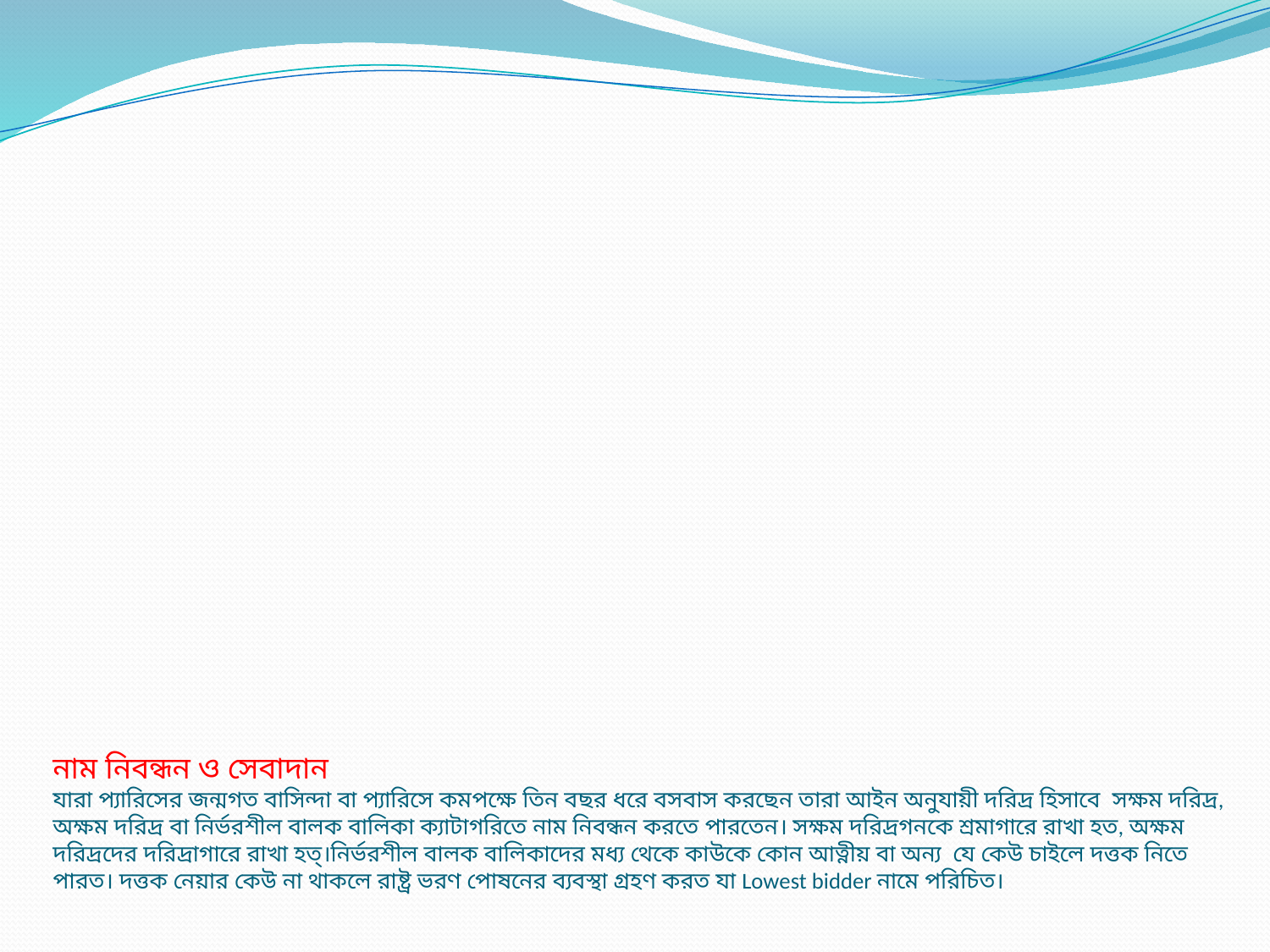

# নাম নিবন্ধন ও সেবাদান যারা প্যারিসের জন্মগত বাসিন্দা বা প্যারিসে কমপক্ষে তিন বছর ধরে বসবাস করছেন তারা আইন অনুযায়ী দরিদ্র হিসাবে  সক্ষম দরিদ্র, অক্ষম দরিদ্র বা নির্ভরশীল বালক বালিকা ক্যাটাগরিতে নাম নিবন্ধন করতে পারতেন। সক্ষম দরিদ্রগনকে শ্রমাগারে রাখা হত, অক্ষম দরিদ্রদের দরিদ্রাগারে রাখা হত্।নির্ভরশীল বালক বালিকাদের মধ্য থেকে কাউকে কোন আত্নীয় বা অন্য  যে কেউ চাইলে দত্তক নিতে পারত। দত্তক নেয়ার কেউ না থাকলে রাষ্ট্র ভরণ পোষনের ব্যবস্থা গ্রহণ করত যা Lowest bidder নামে পরিচিত।